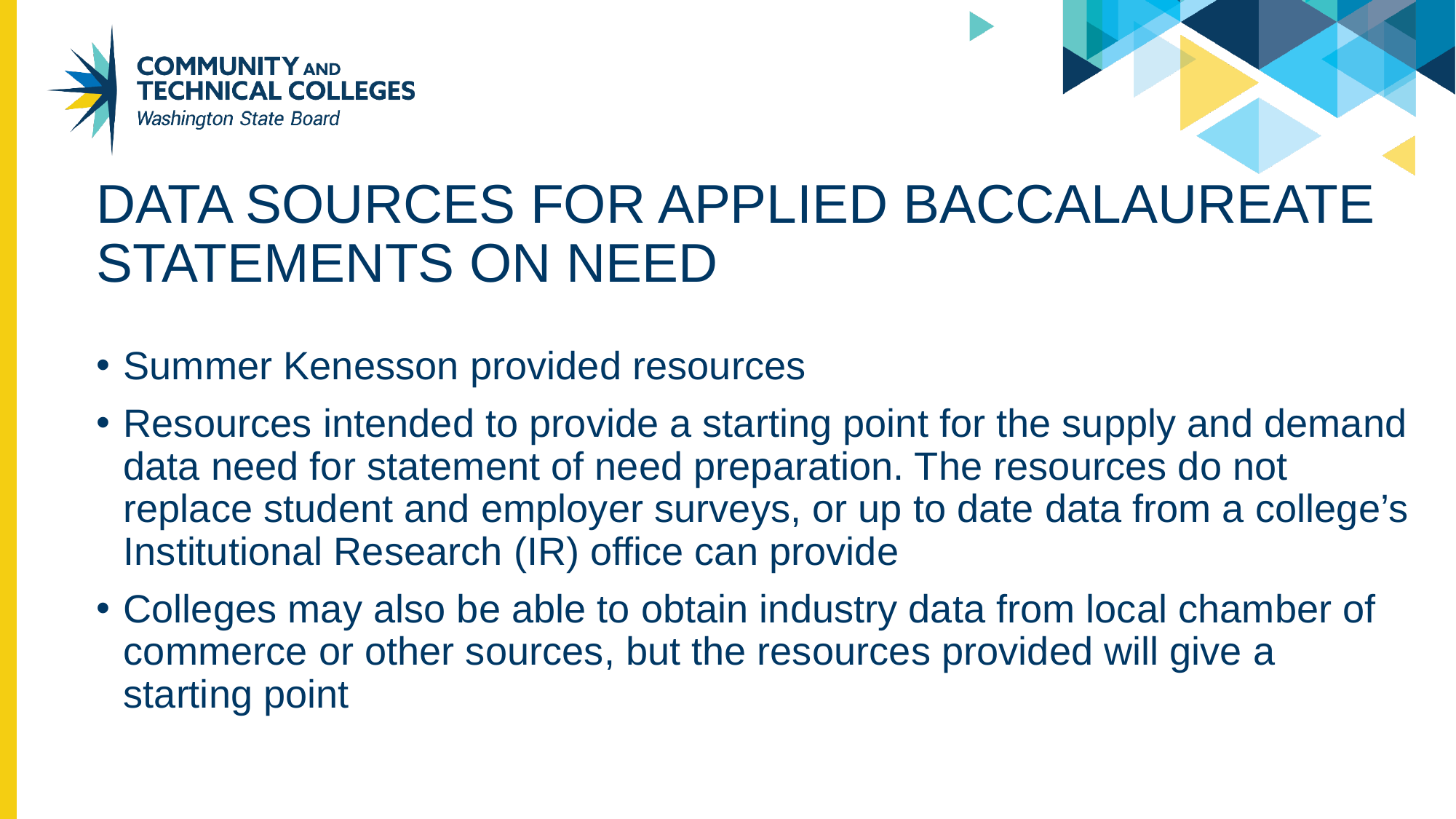

# Data Sources for Applied Baccalaureate Statements on Need
Summer Kenesson provided resources
Resources intended to provide a starting point for the supply and demand data need for statement of need preparation. The resources do not replace student and employer surveys, or up to date data from a college’s Institutional Research (IR) office can provide
Colleges may also be able to obtain industry data from local chamber of commerce or other sources, but the resources provided will give a starting point